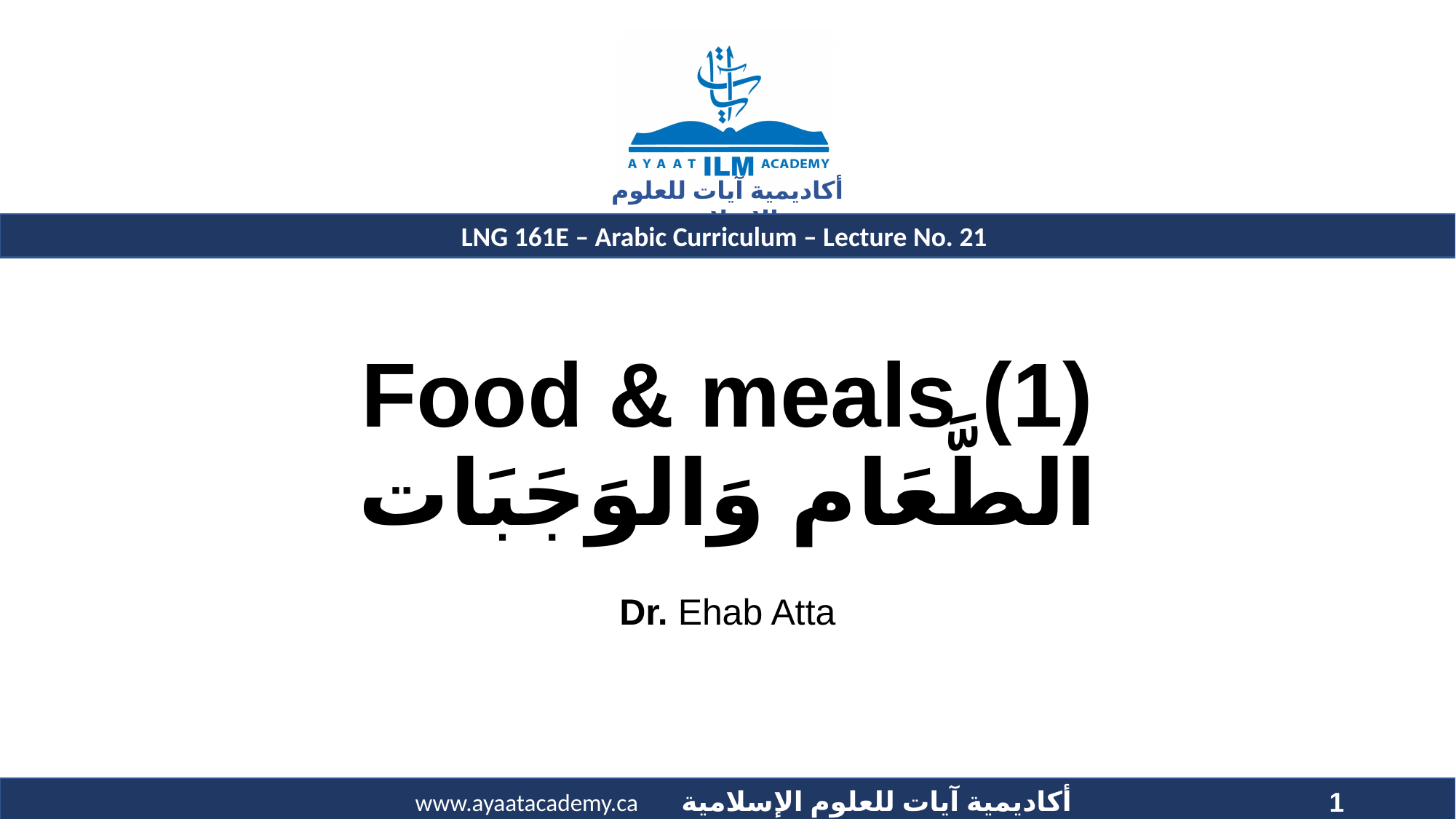

# Food & meals (1) الطَّعَام وَالوَجَبَات
Dr. Ehab Atta
1